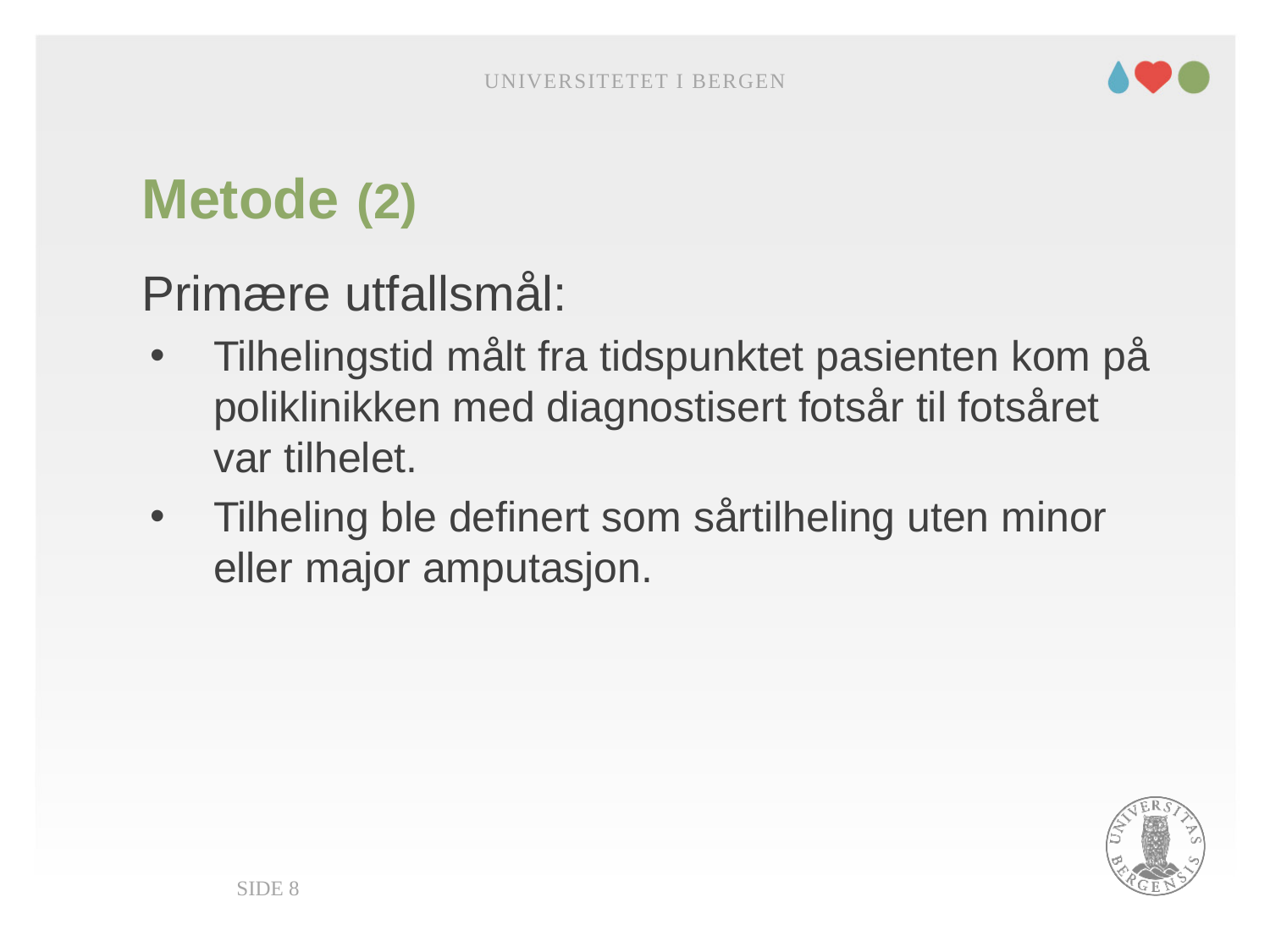

Universitetet i Bergen
# Metode (2)
Primære utfallsmål:
Tilhelingstid målt fra tidspunktet pasienten kom på poliklinikken med diagnostisert fotsår til fotsåret var tilhelet.
Tilheling ble definert som sårtilheling uten minor eller major amputasjon.

Side 8